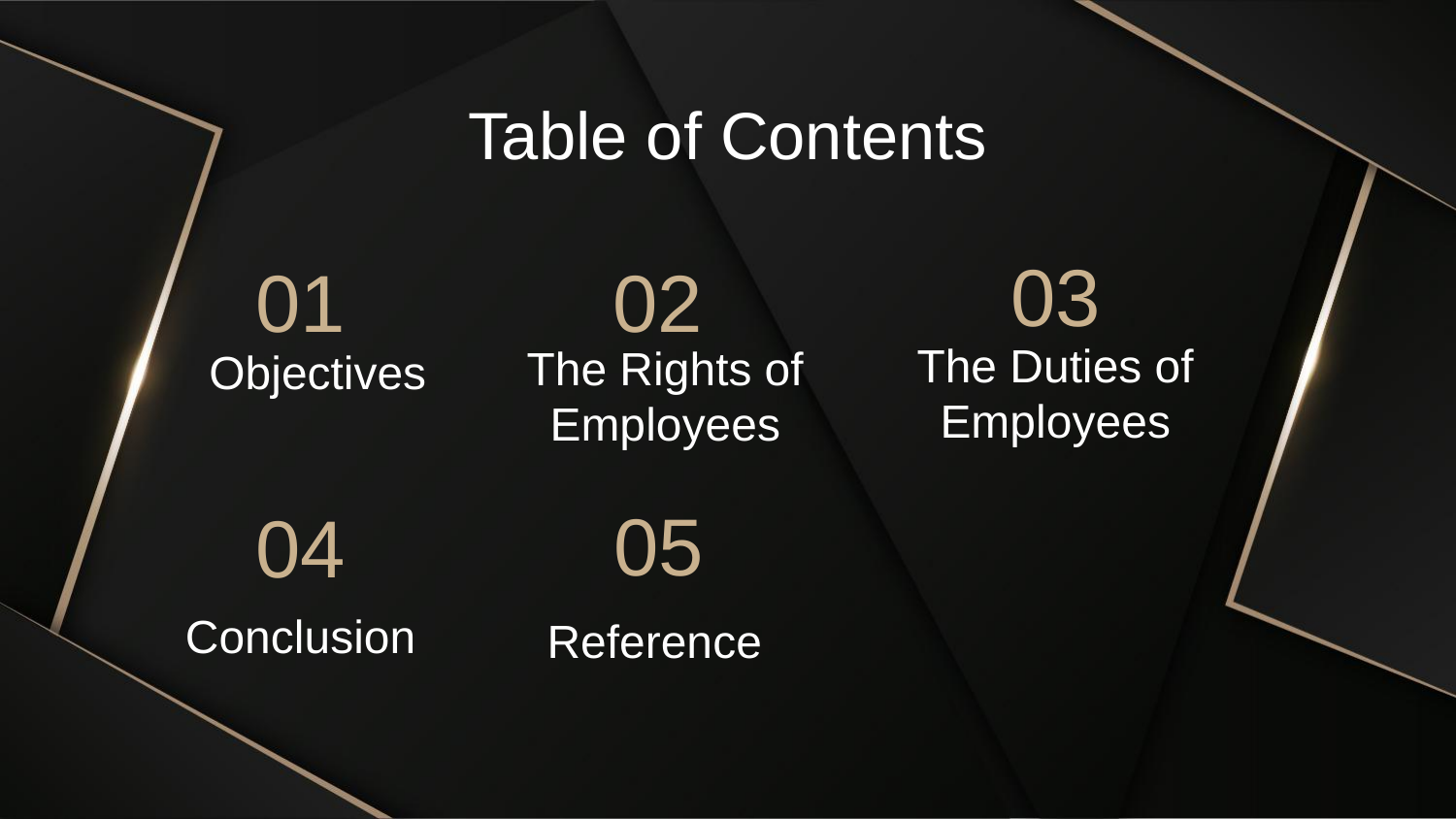

Table of Contents
# 01
02
03
Objectives
The Duties of Employees
The Rights of Employees
05
04
Conclusion
Reference